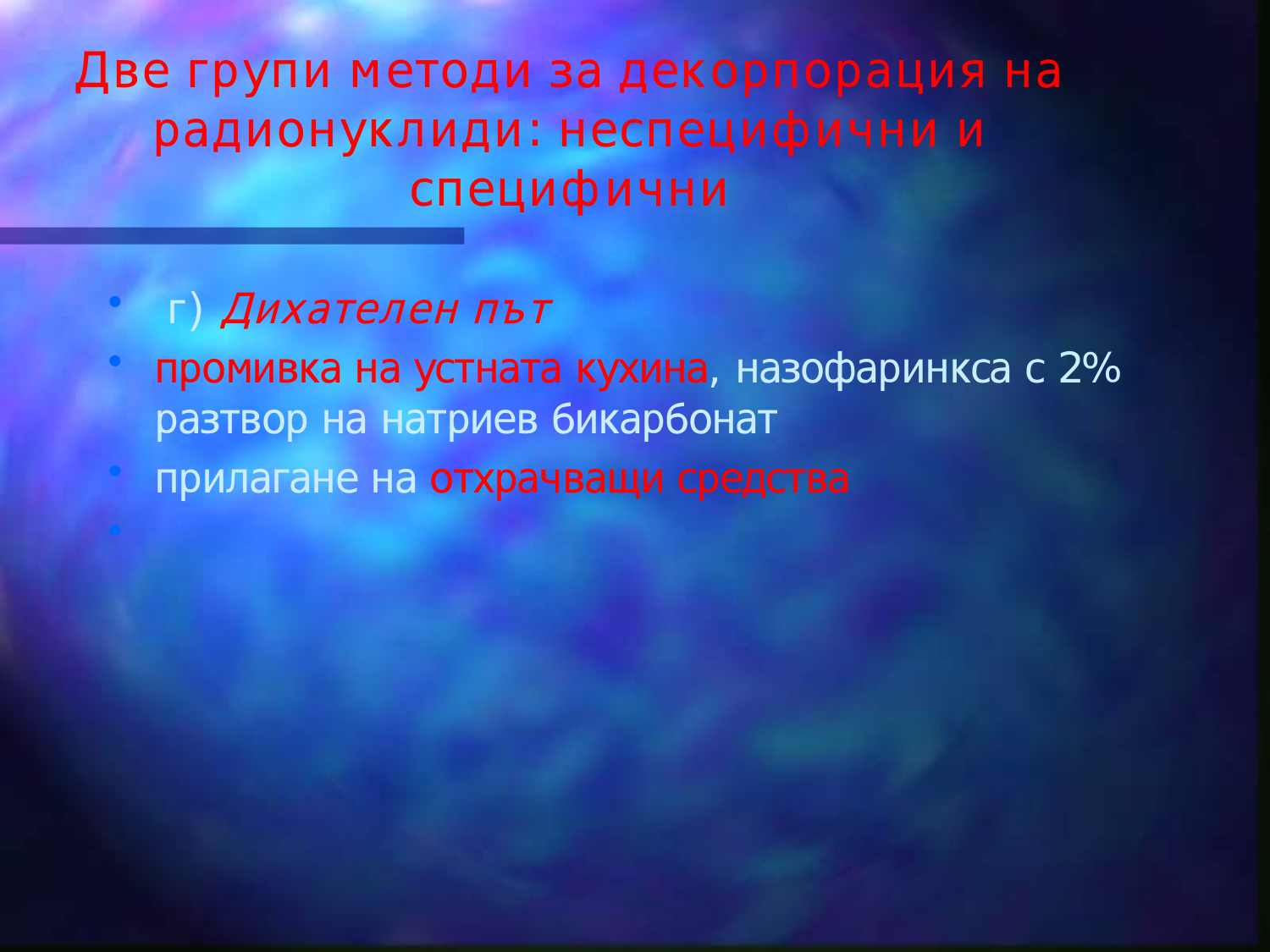

# Две групи методи за декорпорация на радионуклиди: неспецифични и специфични
 г) Дихателен път
промивка на устната кухина, назофаринкса с 2% разтвор на натриев бикарбонат
прилагане на отхрачващи средства